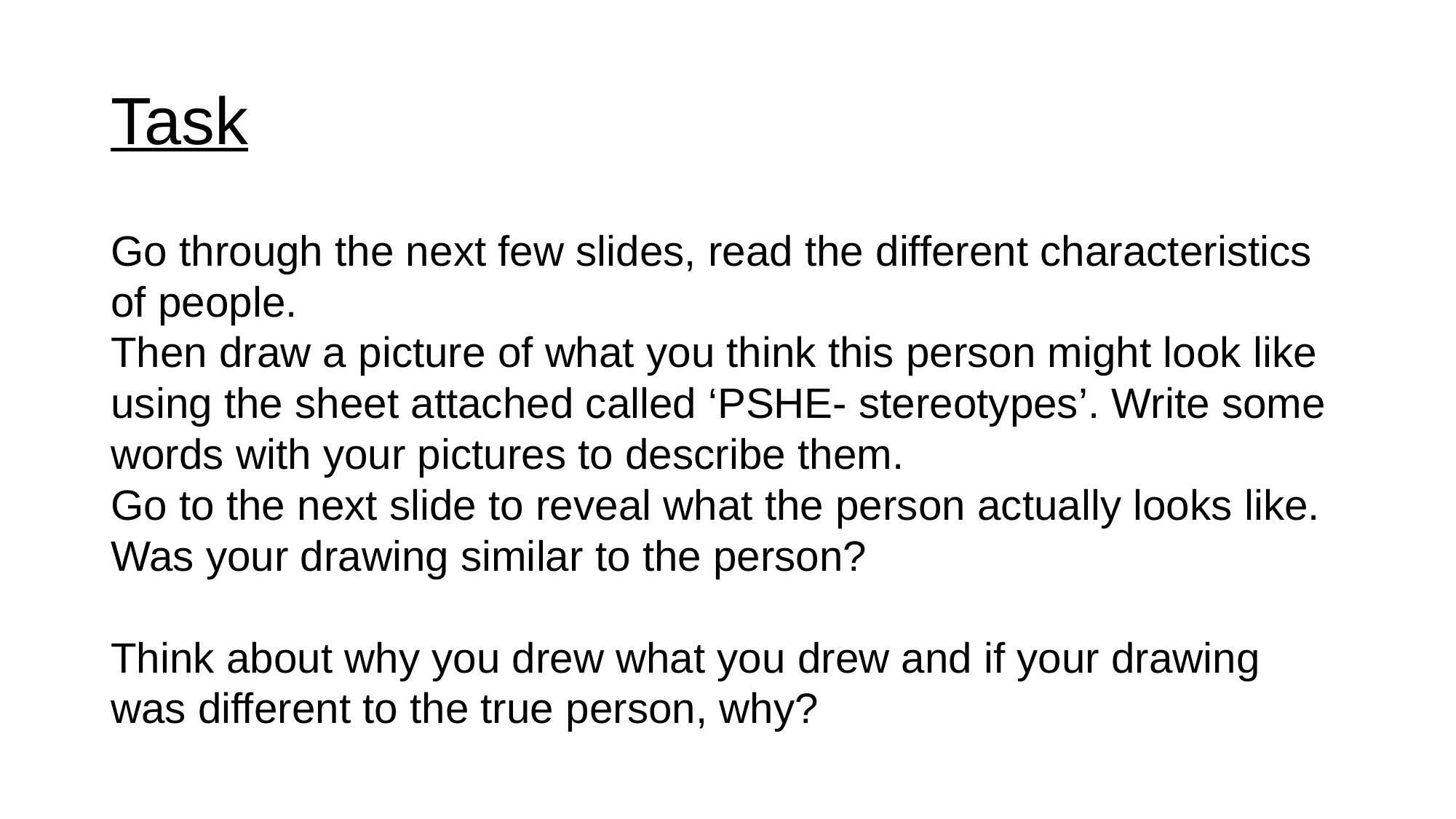

# Task
Go through the next few slides, read the different characteristics of people.
Then draw a picture of what you think this person might look like using the sheet attached called ‘PSHE- stereotypes’. Write some words with your pictures to describe them.
Go to the next slide to reveal what the person actually looks like. Was your drawing similar to the person?

Think about why you drew what you drew and if your drawing was different to the true person, why?